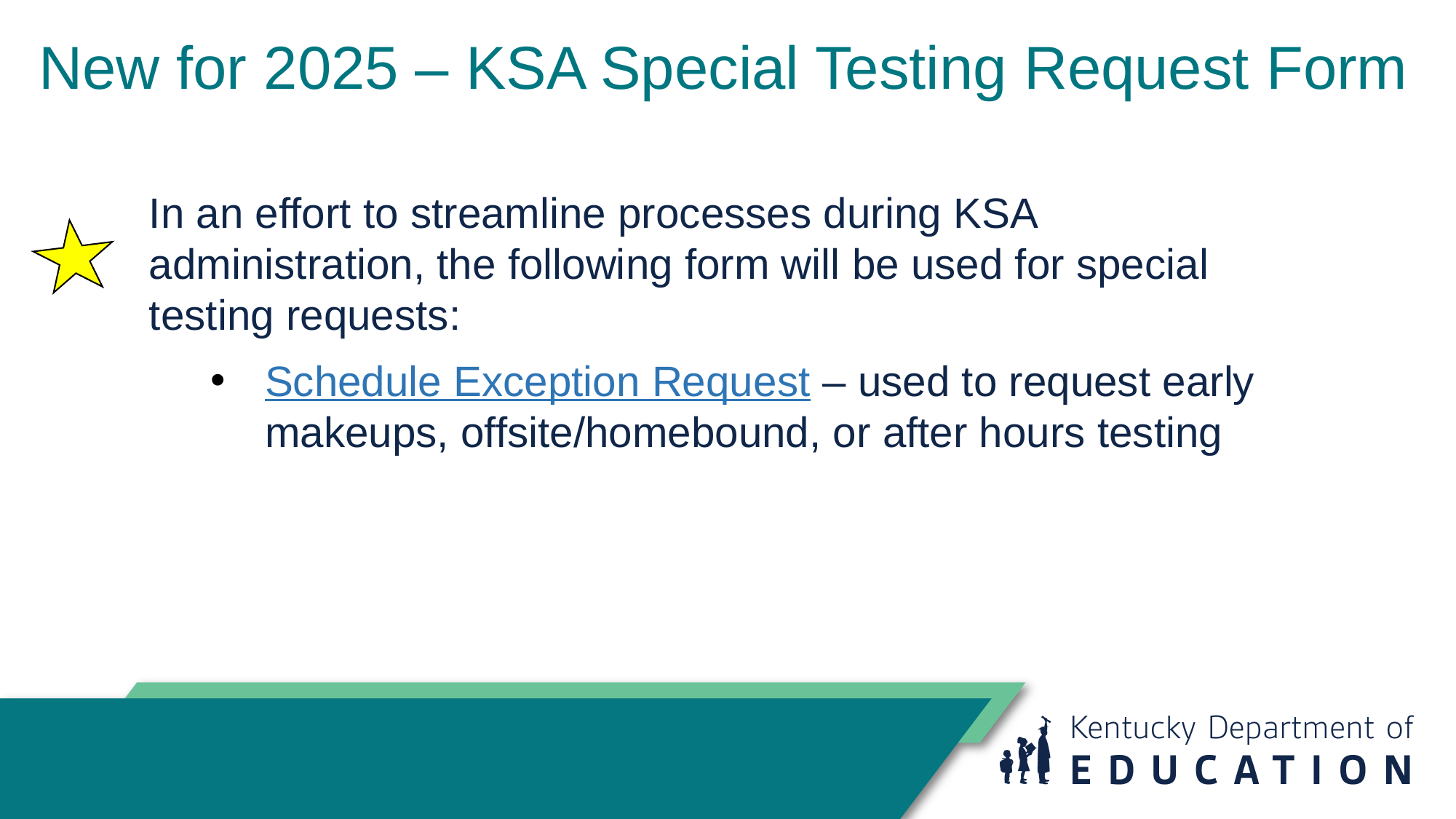

# New for 2025 – KSA Special Testing Request Form
In an effort to streamline processes during KSA administration, the following form will be used for special testing requests:
Schedule Exception Request – used to request early makeups, offsite/homebound, or after hours testing